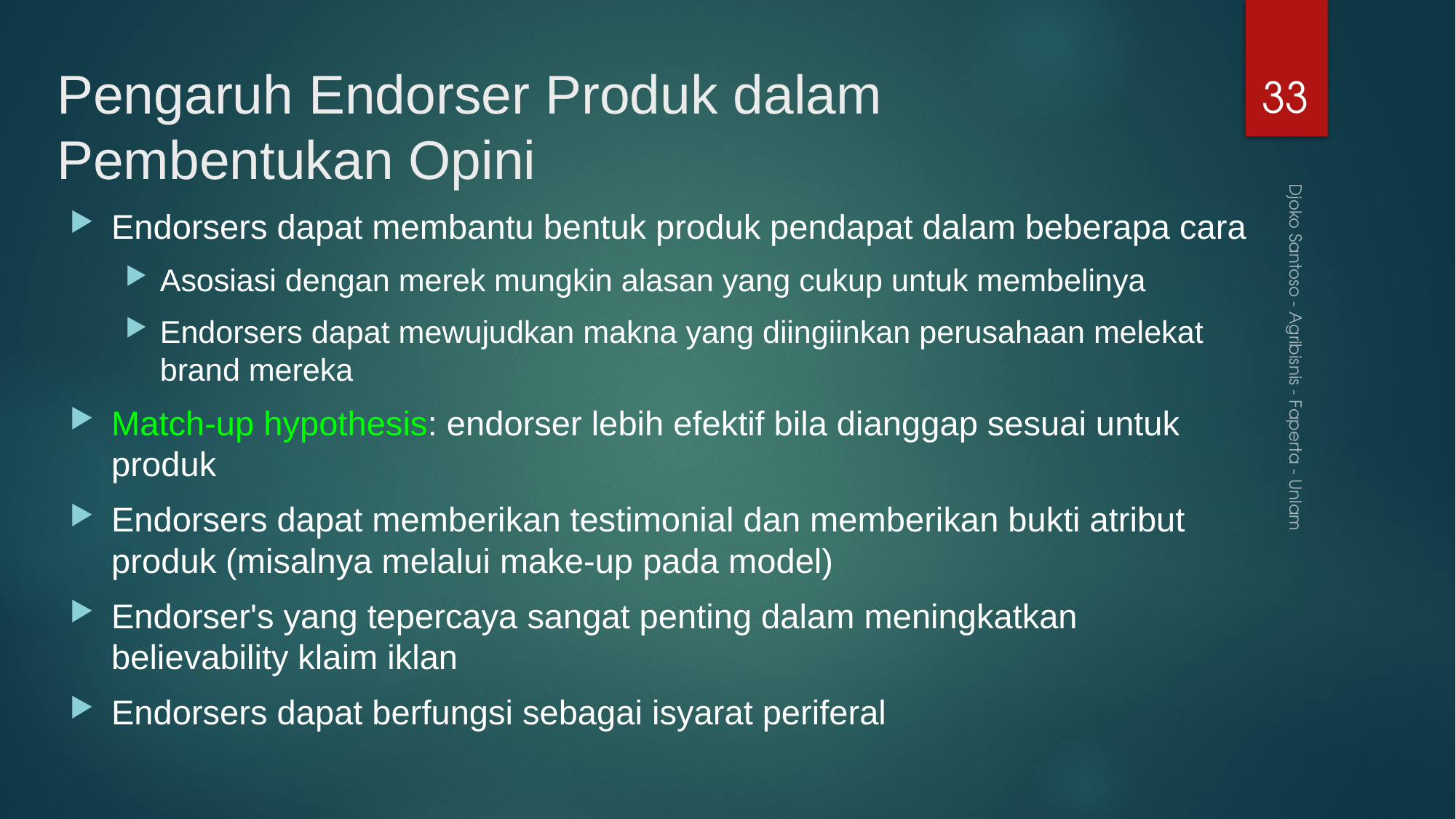

33
# Pengaruh Endorser Produk dalam Pembentukan Opini
Endorsers dapat membantu bentuk produk pendapat dalam beberapa cara
Asosiasi dengan merek mungkin alasan yang cukup untuk membelinya
Endorsers dapat mewujudkan makna yang diingiinkan perusahaan melekat brand mereka
Match-up hypothesis: endorser lebih efektif bila dianggap sesuai untuk produk
Endorsers dapat memberikan testimonial dan memberikan bukti atribut produk (misalnya melalui make-up pada model)
Endorser's yang tepercaya sangat penting dalam meningkatkan believability klaim iklan
Endorsers dapat berfungsi sebagai isyarat periferal
Djoko Santoso - Agribisnis - Faperta - Unlam